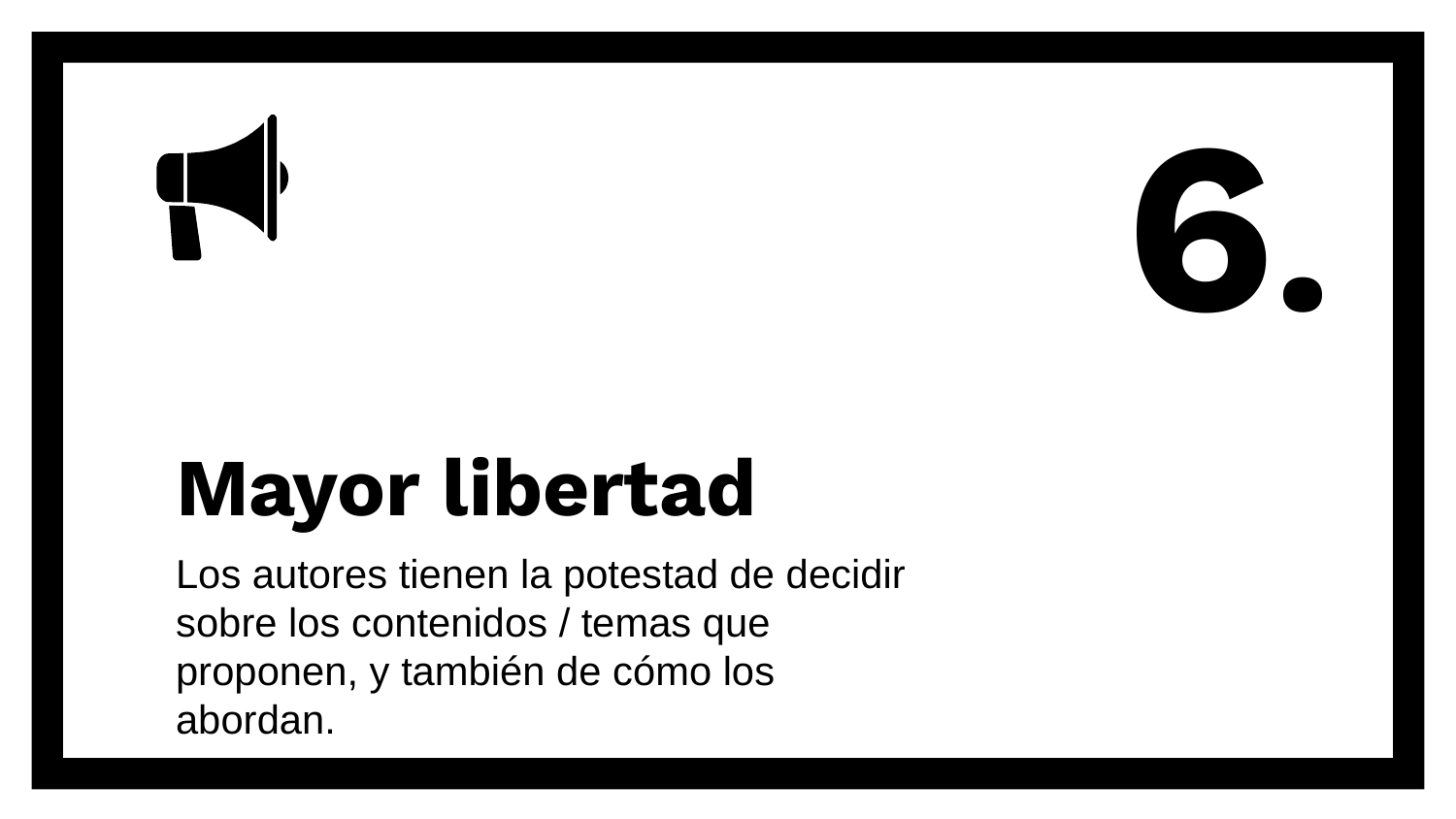

6.

# Mayor libertad
Los autores tienen la potestad de decidir sobre los contenidos / temas que proponen, y también de cómo los abordan.